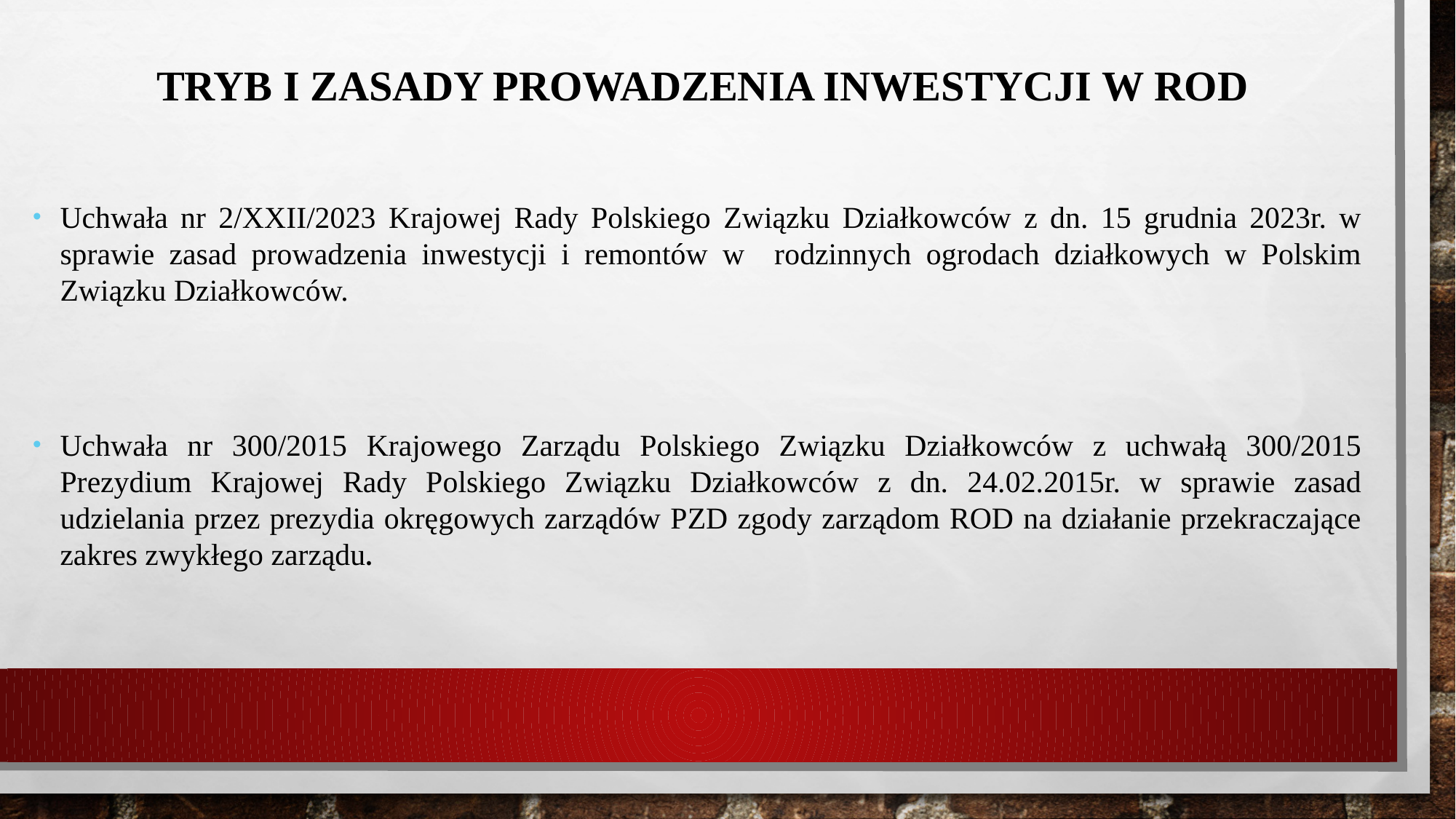

# Tryb i zasady prowadzenia inwestycji w ROD
Uchwała nr 2/XXII/2023 Krajowej Rady Polskiego Związku Działkowców z dn. 15 grudnia 2023r. w sprawie zasad prowadzenia inwestycji i remontów w  rodzinnych ogrodach działkowych w Polskim Związku Działkowców.

Uchwała nr 300/2015 Krajowego Zarządu Polskiego Związku Działkowców z uchwałą 300/2015 Prezydium Krajowej Rady Polskiego Związku Działkowców z dn. 24.02.2015r. w sprawie zasad udzielania przez prezydia okręgowych zarządów PZD zgody zarządom ROD na działanie przekraczające zakres zwykłego zarządu.